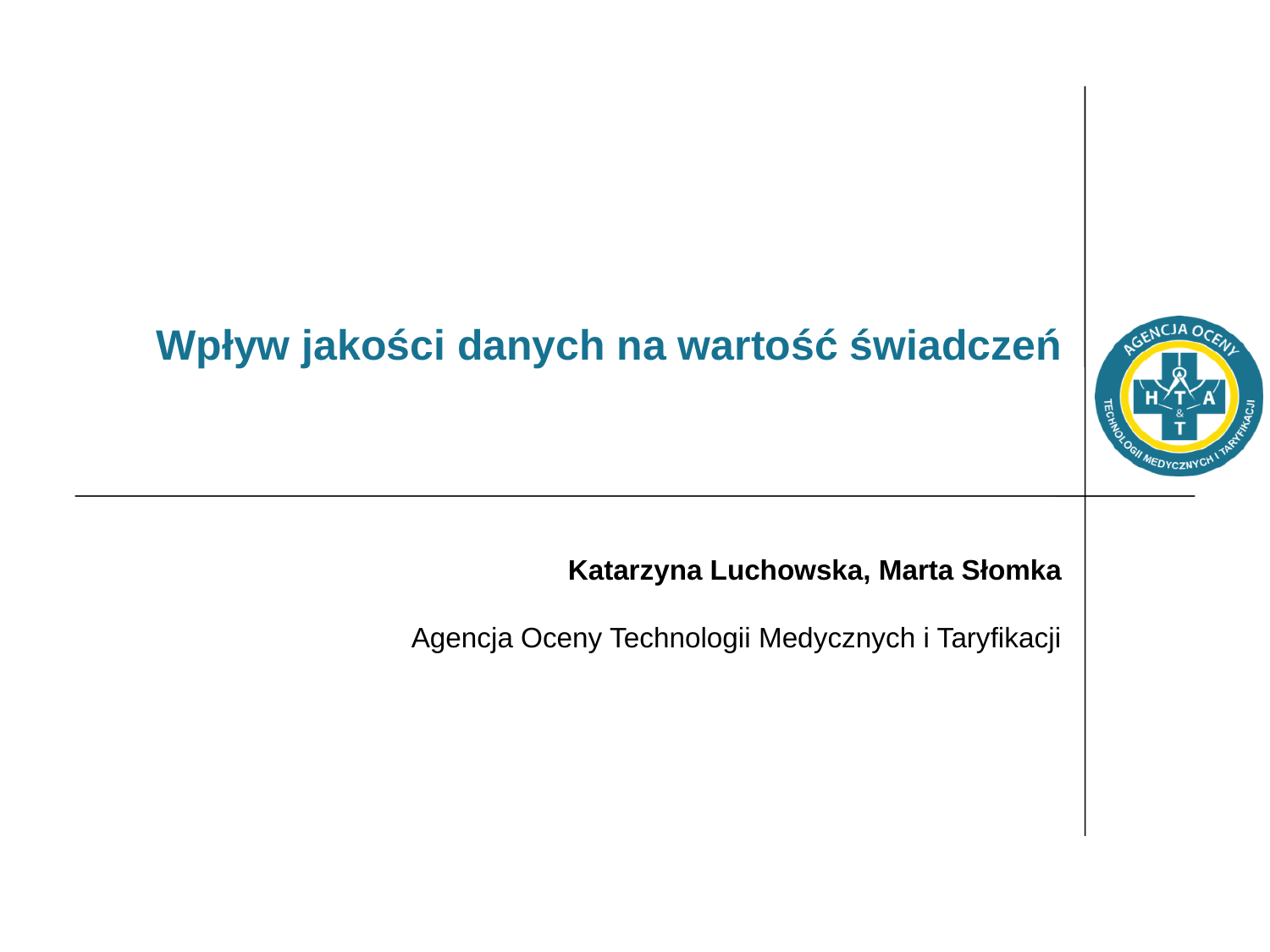

# Wpływ jakości danych na wartość świadczeń

Katarzyna Luchowska, Marta Słomka

Agencja Oceny Technologii Medycznych i Taryfikacji